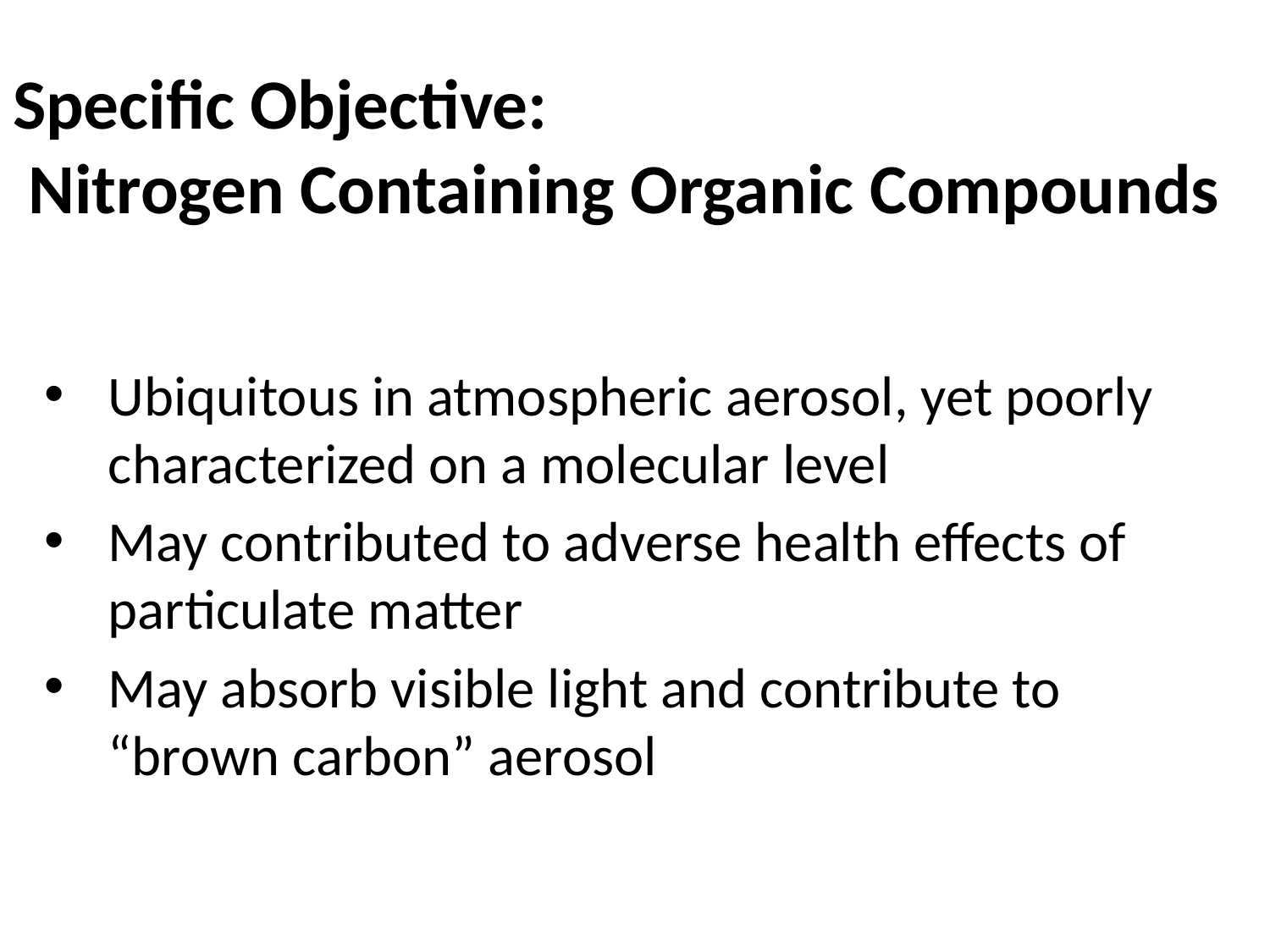

# Specific Objective: Nitrogen Containing Organic Compounds

Ubiquitous in atmospheric aerosol, yet poorly characterized on a molecular level
May contributed to adverse health effects of particulate matter
May absorb visible light and contribute to “brown carbon” aerosol